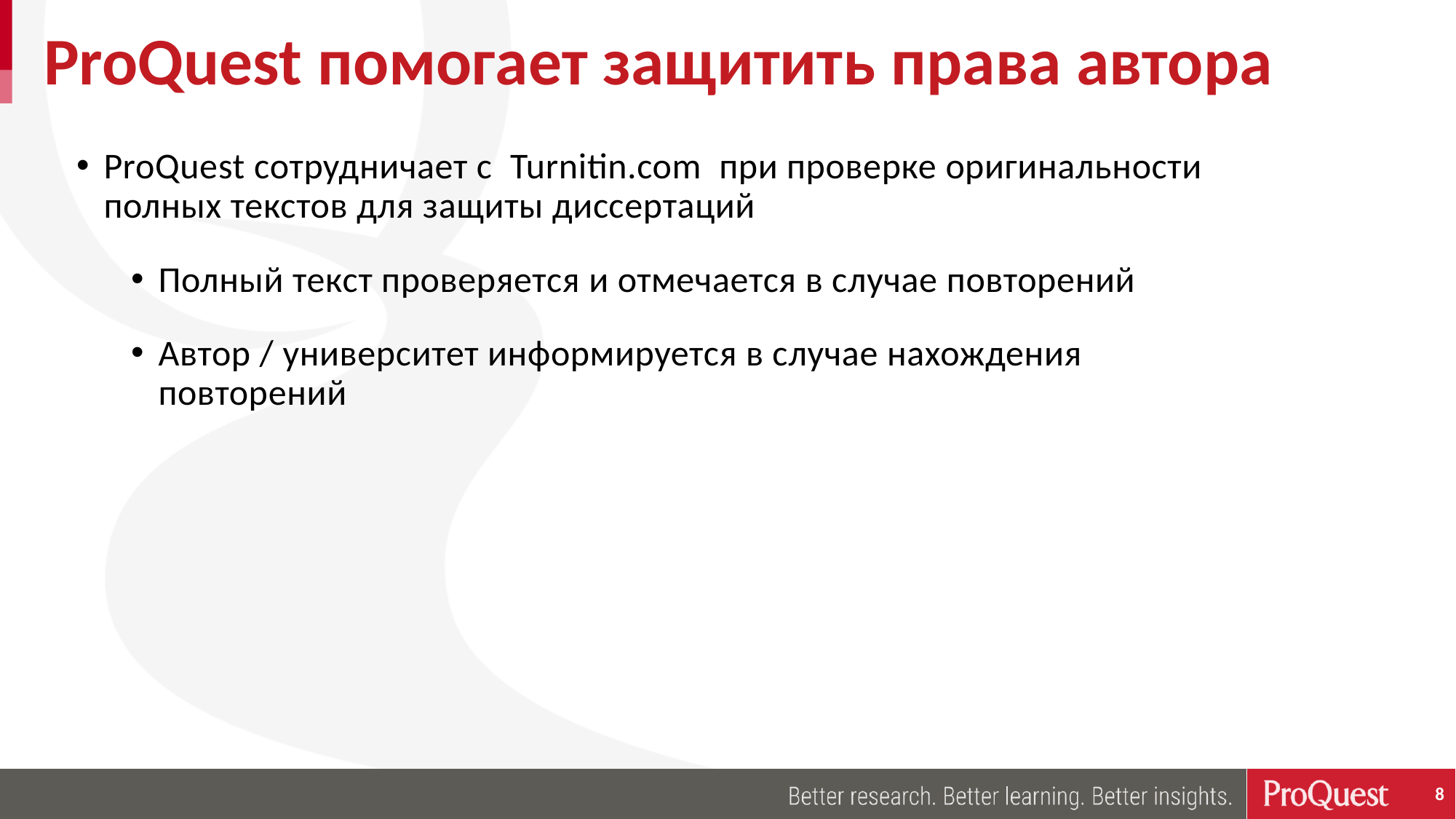

# ProQuest помогает защитить права автора
ProQuest сотрудничает с  Turnitin.com  при проверке оригинальности полных текстов для защиты диссертаций
Полный текст проверяется и отмечается в случае повторений
Автор / университет информируется в случае нахождения повторений

8